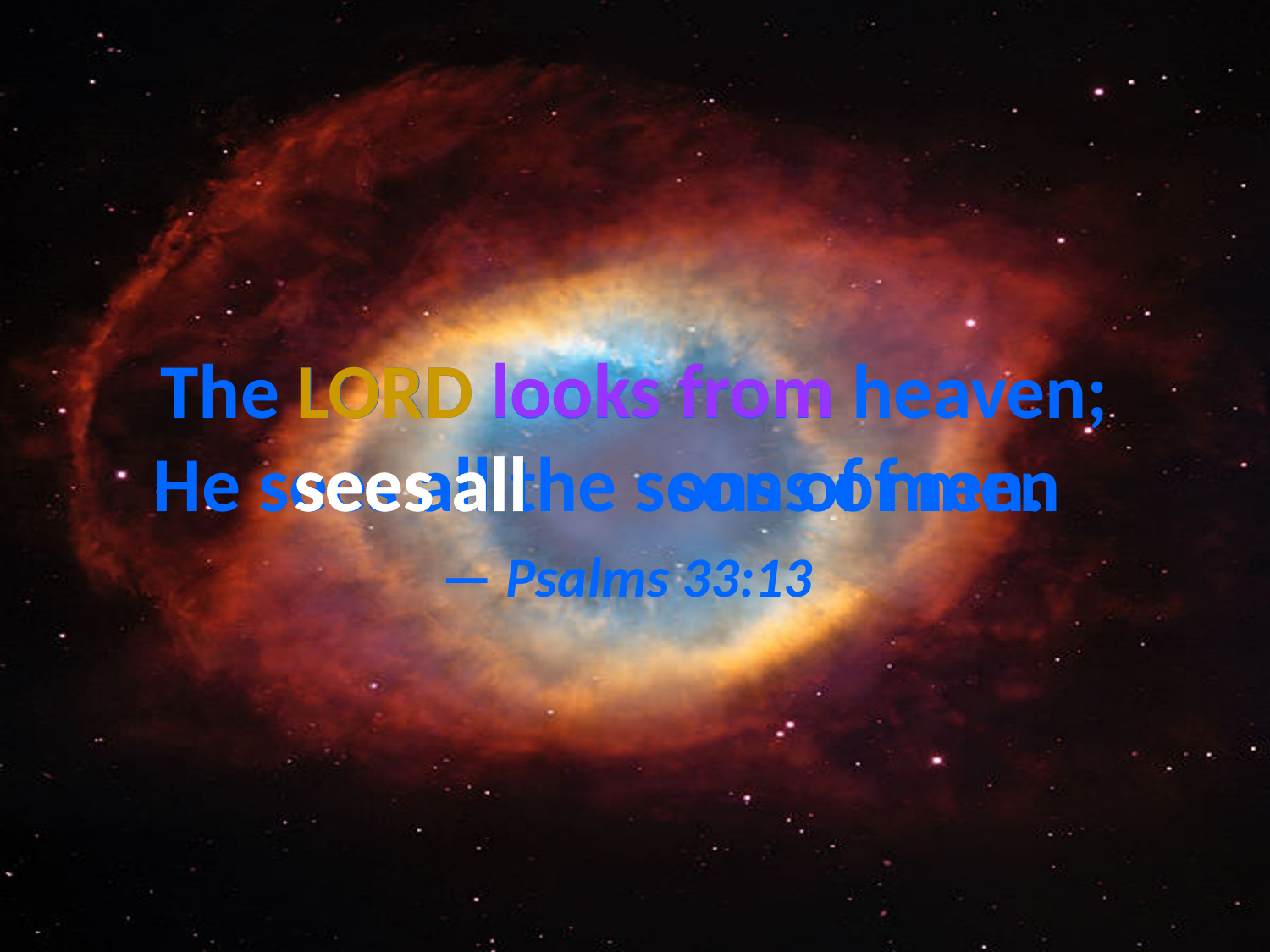

# The LORD looks from heaven; He sees all the sons of men.     — Psalms 33:13
looks from
LORD
.                   .
sees all
sons of men